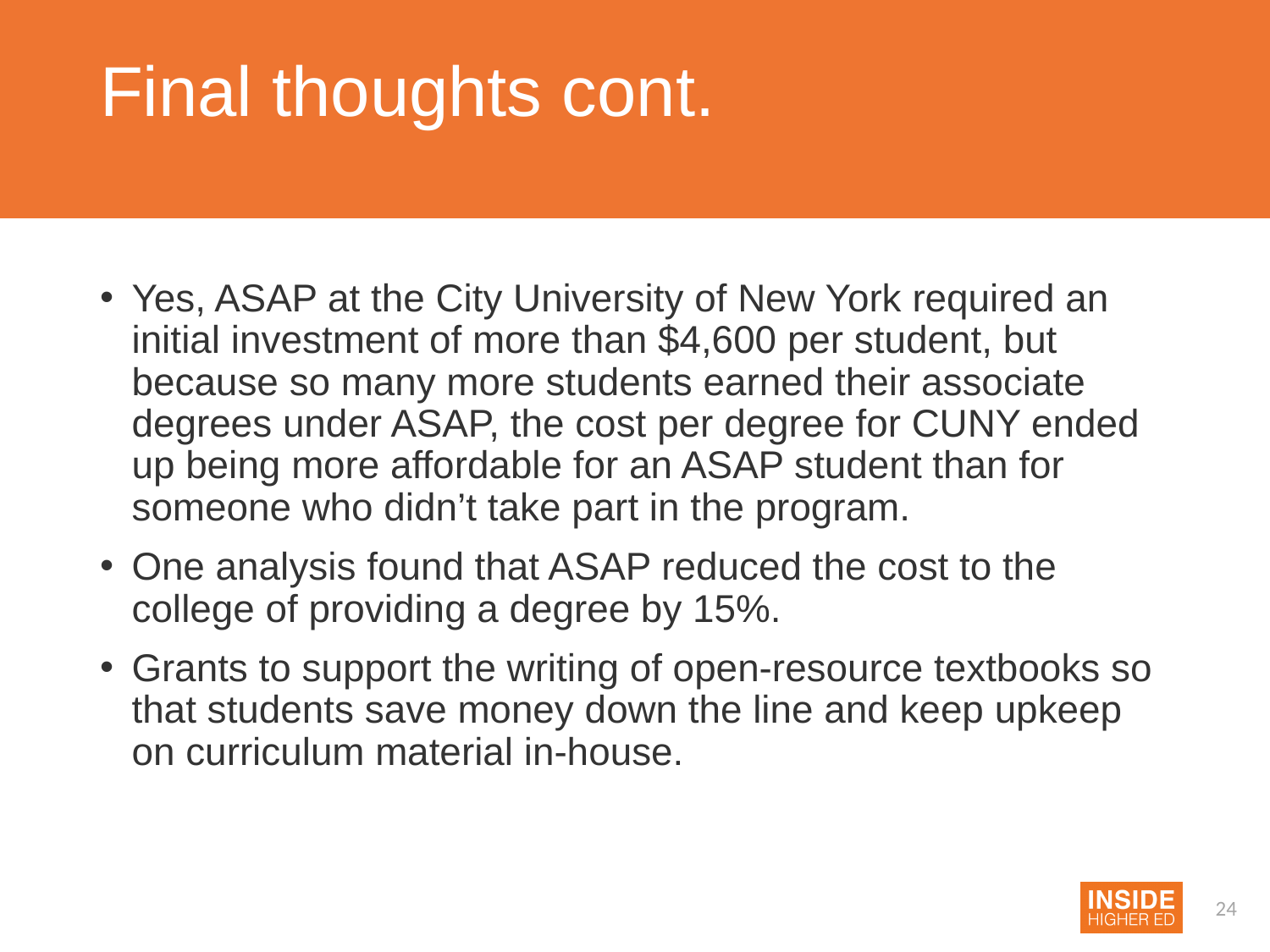

# Final thoughts cont.
Yes, ASAP at the City University of New York required an initial investment of more than $4,600 per student, but because so many more students earned their associate degrees under ASAP, the cost per degree for CUNY ended up being more affordable for an ASAP student than for someone who didn’t take part in the program.
One analysis found that ASAP reduced the cost to the college of providing a degree by 15%.
Grants to support the writing of open-resource textbooks so that students save money down the line and keep upkeep on curriculum material in-house.